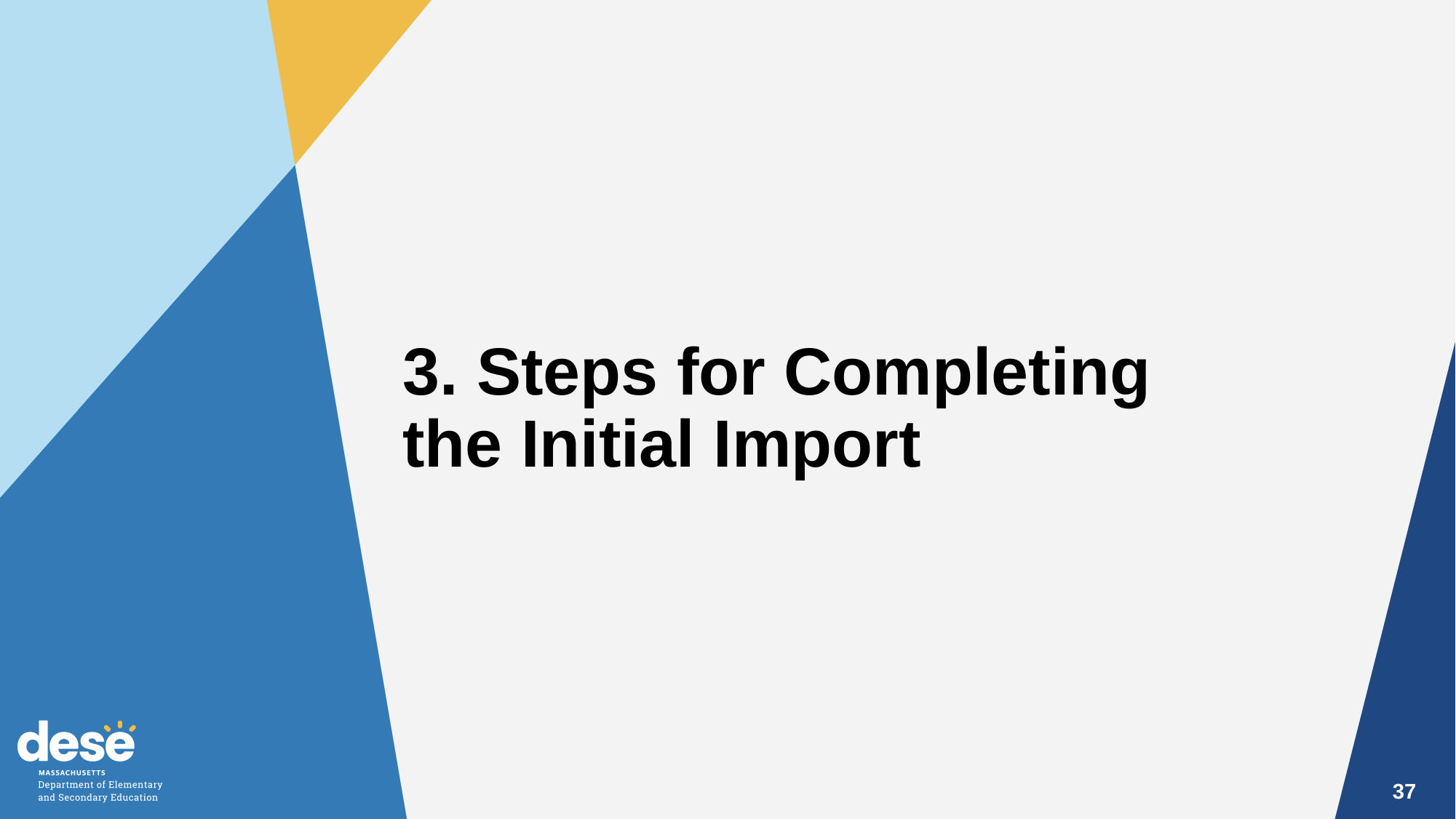

3. Steps for Completing the Initial Import
37